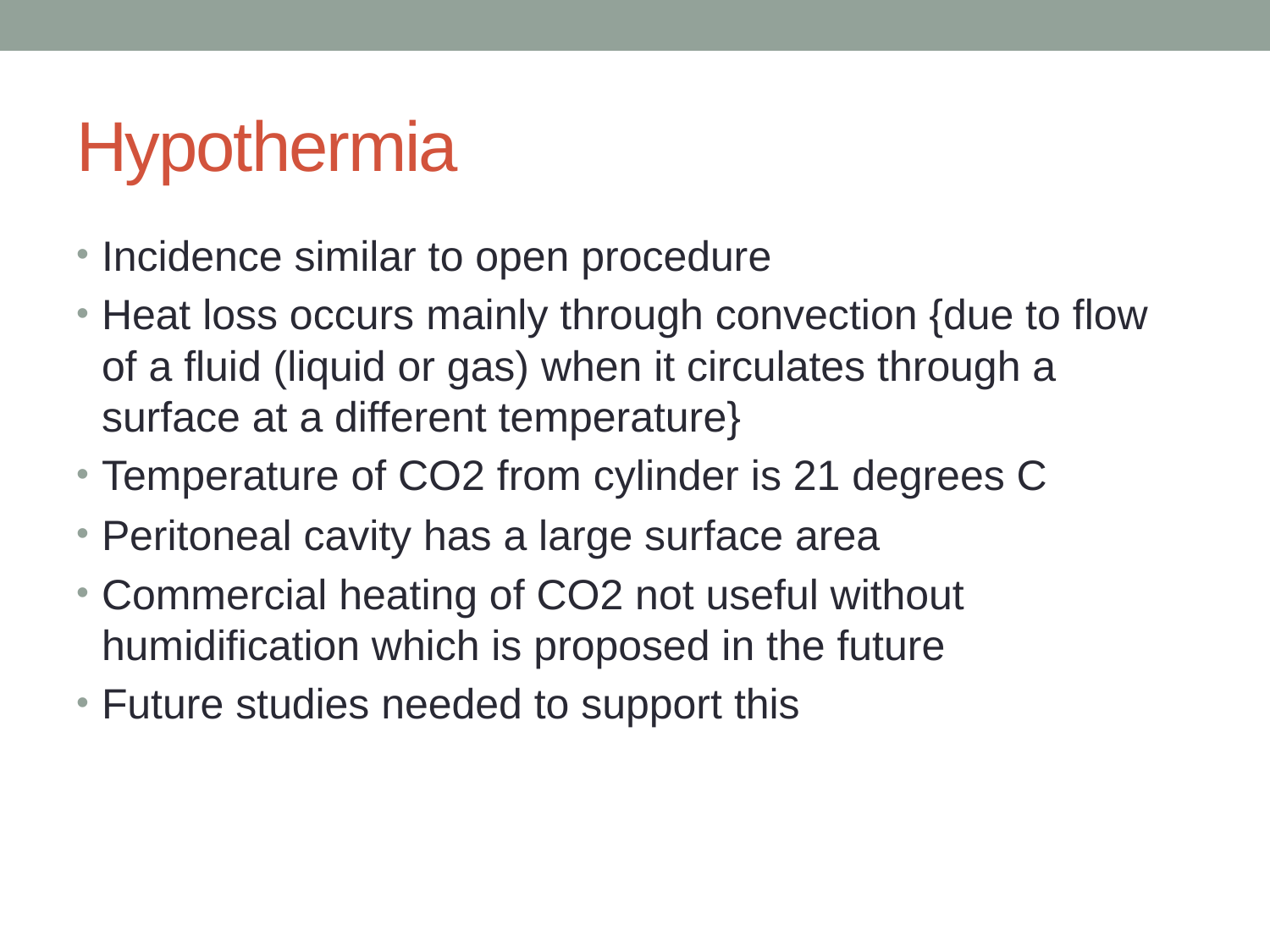

# Hypothermia
Incidence similar to open procedure
Heat loss occurs mainly through convection {due to flow of a fluid (liquid or gas) when it circulates through a surface at a different temperature}
Temperature of CO2 from cylinder is 21 degrees C
Peritoneal cavity has a large surface area
Commercial heating of CO2 not useful without humidification which is proposed in the future
Future studies needed to support this